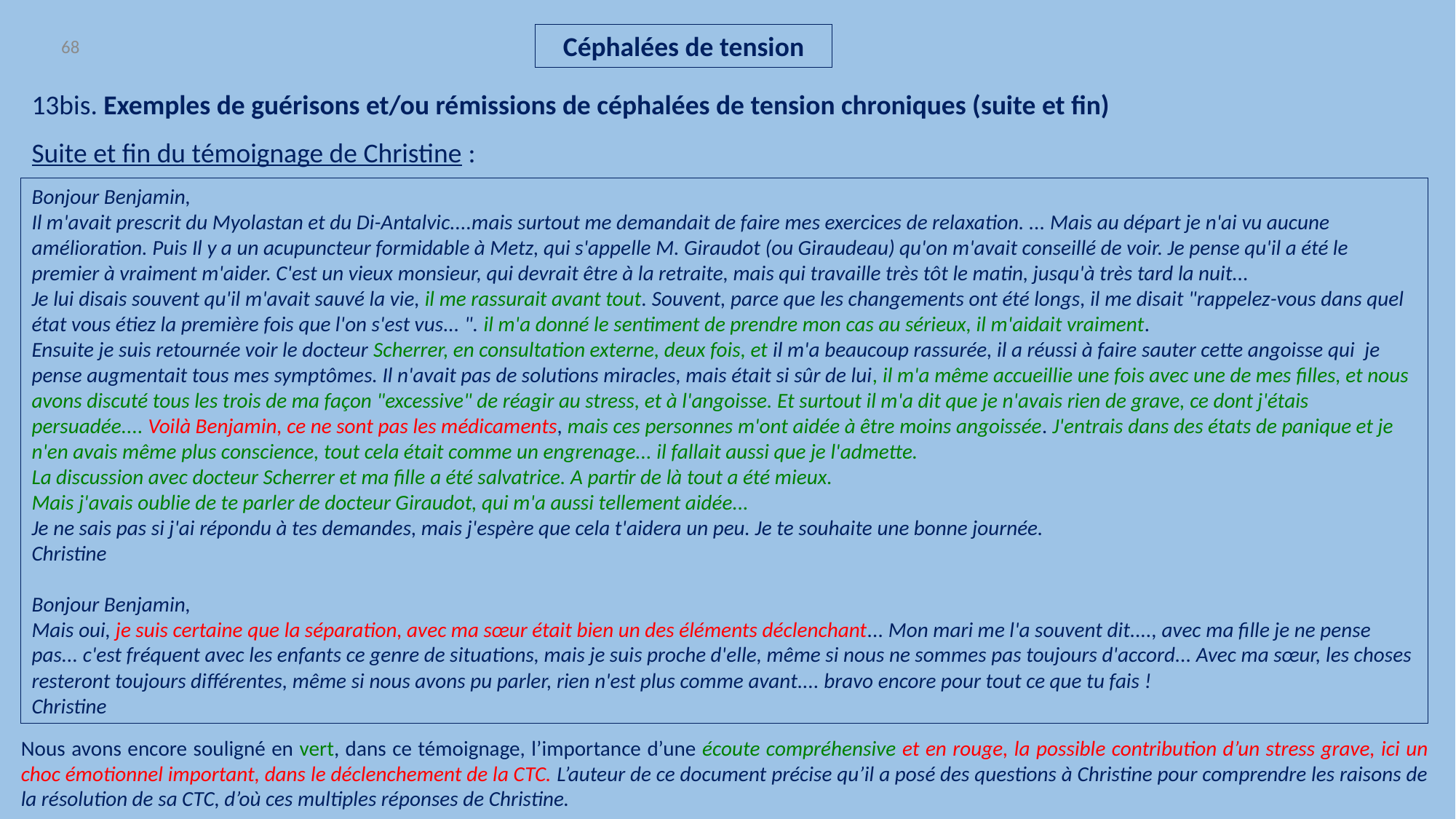

Céphalées de tension
68
13bis. Exemples de guérisons et/ou rémissions de céphalées de tension chroniques (suite et fin)
Suite et fin du témoignage de Christine :
Bonjour Benjamin,
Il m'avait prescrit du Myolastan et du Di-Antalvic....mais surtout me demandait de faire mes exercices de relaxation. ... Mais au départ je n'ai vu aucune amélioration. Puis Il y a un acupuncteur formidable à Metz, qui s'appelle M. Giraudot (ou Giraudeau) qu'on m'avait conseillé de voir. Je pense qu'il a été le premier à vraiment m'aider. C'est un vieux monsieur, qui devrait être à la retraite, mais qui travaille très tôt le matin, jusqu'à très tard la nuit...
Je lui disais souvent qu'il m'avait sauvé la vie, il me rassurait avant tout. Souvent, parce que les changements ont été longs, il me disait "rappelez-vous dans quel état vous étiez la première fois que l'on s'est vus... ". il m'a donné le sentiment de prendre mon cas au sérieux, il m'aidait vraiment.
Ensuite je suis retournée voir le docteur Scherrer, en consultation externe, deux fois, et il m'a beaucoup rassurée, il a réussi à faire sauter cette angoisse qui  je pense augmentait tous mes symptômes. Il n'avait pas de solutions miracles, mais était si sûr de lui, il m'a même accueillie une fois avec une de mes filles, et nous avons discuté tous les trois de ma façon "excessive" de réagir au stress, et à l'angoisse. Et surtout il m'a dit que je n'avais rien de grave, ce dont j'étais persuadée.... Voilà Benjamin, ce ne sont pas les médicaments, mais ces personnes m'ont aidée à être moins angoissée. J'entrais dans des états de panique et je n'en avais même plus conscience, tout cela était comme un engrenage... il fallait aussi que je l'admette.
La discussion avec docteur Scherrer et ma fille a été salvatrice. A partir de là tout a été mieux.
Mais j'avais oublie de te parler de docteur Giraudot, qui m'a aussi tellement aidée...
Je ne sais pas si j'ai répondu à tes demandes, mais j'espère que cela t'aidera un peu. Je te souhaite une bonne journée.
Christine

Bonjour Benjamin,
Mais oui, je suis certaine que la séparation, avec ma sœur était bien un des éléments déclenchant... Mon mari me l'a souvent dit...., avec ma fille je ne pense pas... c'est fréquent avec les enfants ce genre de situations, mais je suis proche d'elle, même si nous ne sommes pas toujours d'accord... Avec ma sœur, les choses resteront toujours différentes, même si nous avons pu parler, rien n'est plus comme avant.... bravo encore pour tout ce que tu fais !
Christine
Nous avons encore souligné en vert, dans ce témoignage, l’importance d’une écoute compréhensive et en rouge, la possible contribution d’un stress grave, ici un choc émotionnel important, dans le déclenchement de la CTC. L’auteur de ce document précise qu’il a posé des questions à Christine pour comprendre les raisons de la résolution de sa CTC, d’où ces multiples réponses de Christine.